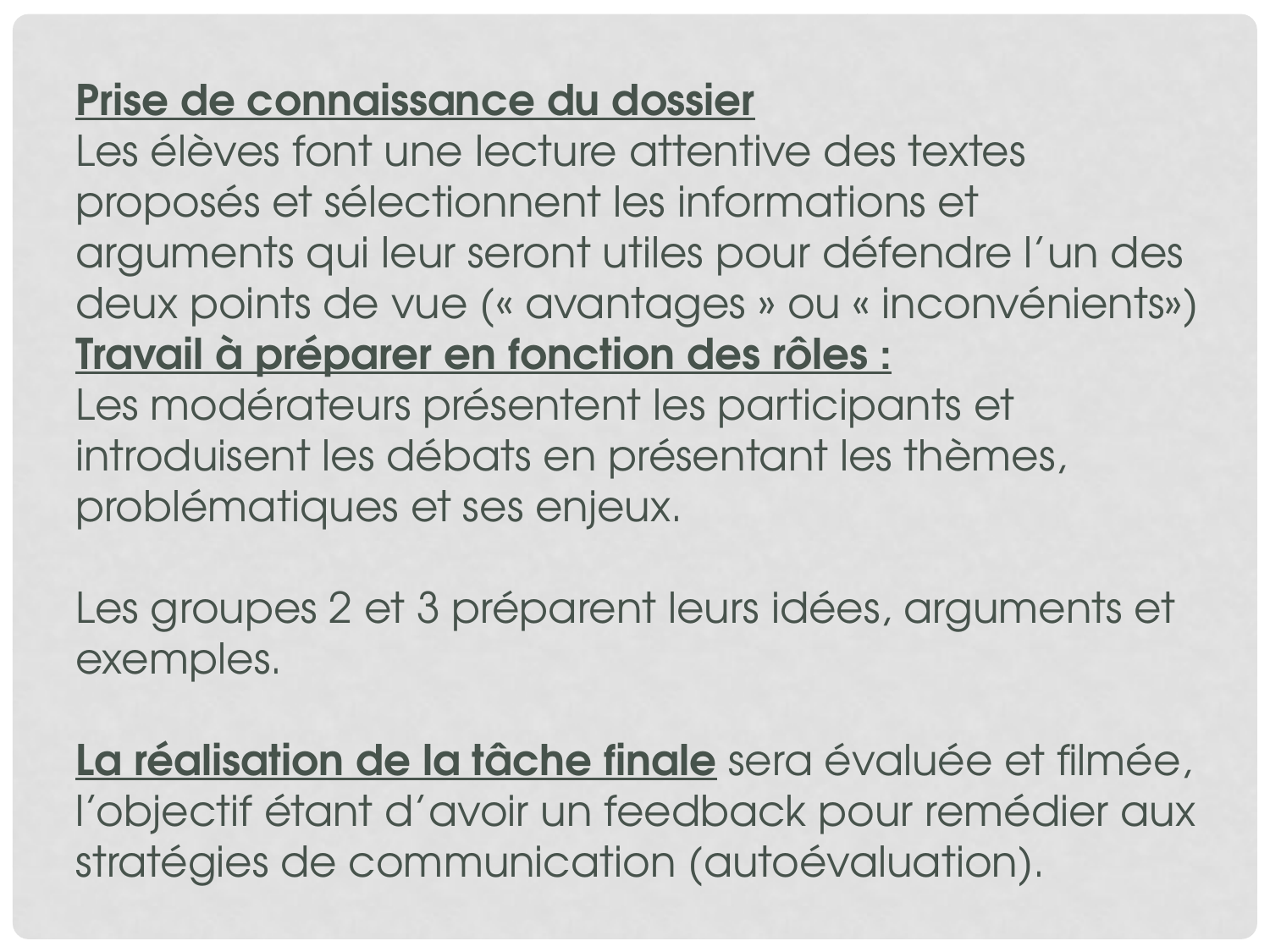

Prise de connaissance du dossier
Les élèves font une lecture attentive des textes proposés et sélectionnent les informations et arguments qui leur seront utiles pour défendre l’un des deux points de vue (« avantages » ou « inconvénients»)
Travail à préparer en fonction des rôles :
Les modérateurs présentent les participants et introduisent les débats en présentant les thèmes, problématiques et ses enjeux.

Les groupes 2 et 3 préparent leurs idées, arguments et exemples.

La réalisation de la tâche finale sera évaluée et filmée, l’objectif étant d’avoir un feedback pour remédier aux stratégies de communication (autoévaluation).